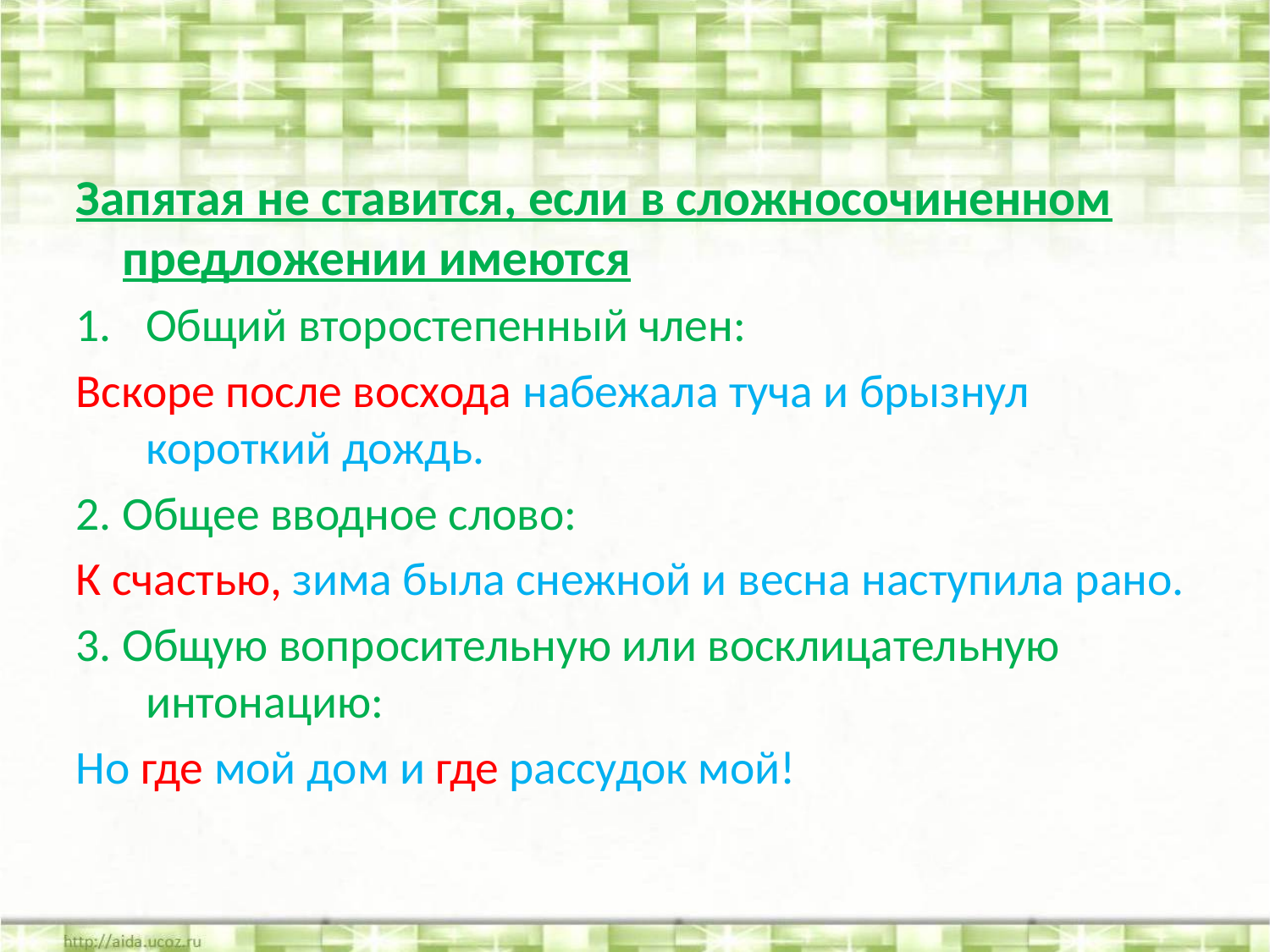

Запятая не ставится, если в сложносочиненном предложении имеются
Общий второстепенный член:
Вскоре после восхода набежала туча и брызнул короткий дождь.
2. Общее вводное слово:
К счастью, зима была снежной и весна наступила рано.
3. Общую вопросительную или восклицательную интонацию:
Но где мой дом и где рассудок мой!